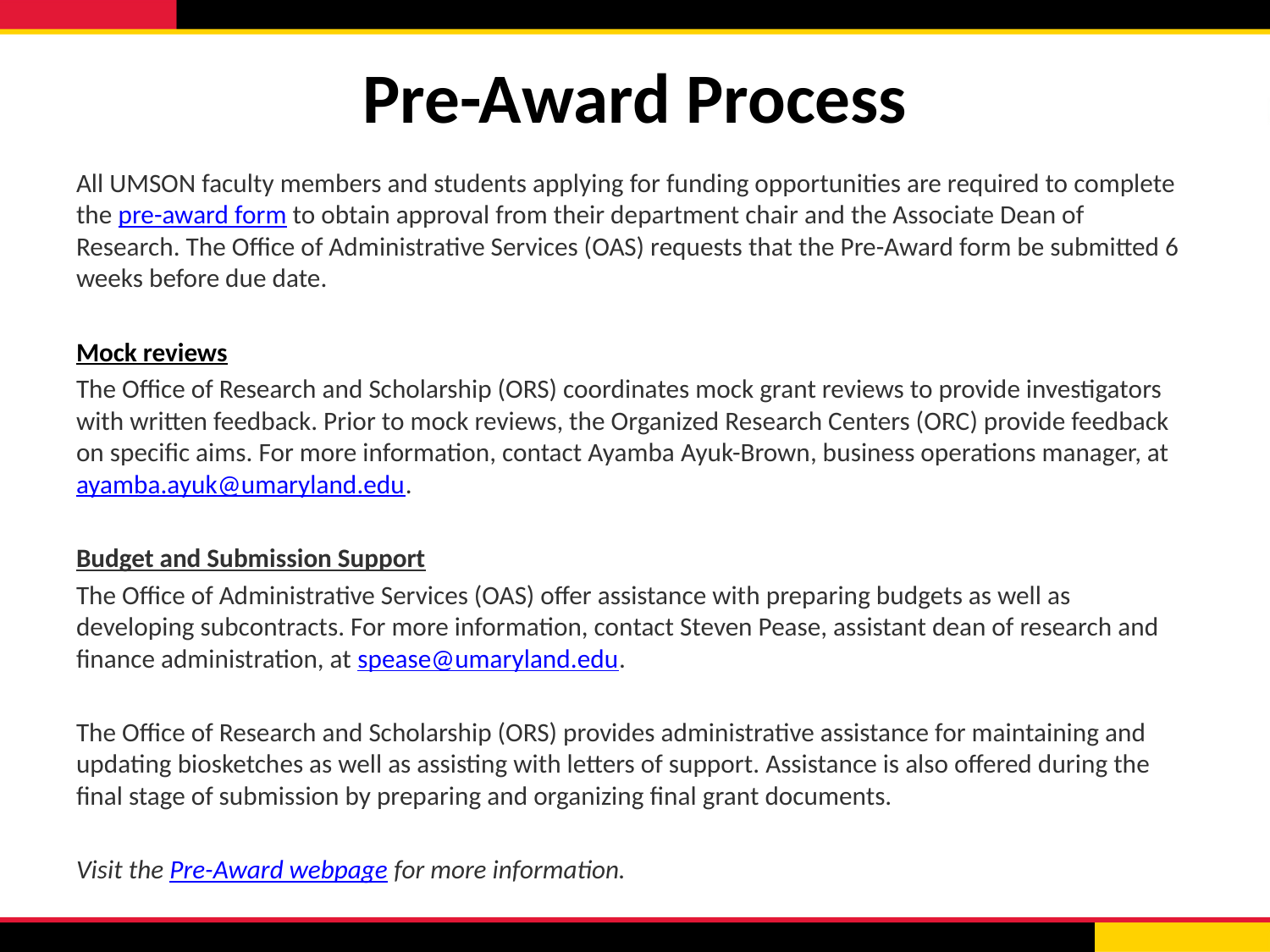

# Pre-Award Process
All UMSON faculty members and students applying for funding opportunities are required to complete the pre-award form to obtain approval from their department chair and the Associate Dean of Research. The Office of Administrative Services (OAS) requests that the Pre-Award form be submitted 6 weeks before due date.

Mock reviews
The Office of Research and Scholarship (ORS) coordinates mock grant reviews to provide investigators with written feedback. Prior to mock reviews, the Organized Research Centers (ORC) provide feedback on specific aims. For more information, contact Ayamba Ayuk-Brown, business operations manager, at ayamba.ayuk@umaryland.edu.

Budget and Submission Support
The Office of Administrative Services (OAS) offer assistance with preparing budgets as well as developing subcontracts. For more information, contact Steven Pease, assistant dean of research and finance administration, at spease@umaryland.edu.

The Office of Research and Scholarship (ORS) provides administrative assistance for maintaining and updating biosketches as well as assisting with letters of support. Assistance is also offered during the final stage of submission by preparing and organizing final grant documents.

Visit the Pre-Award webpage for more information.